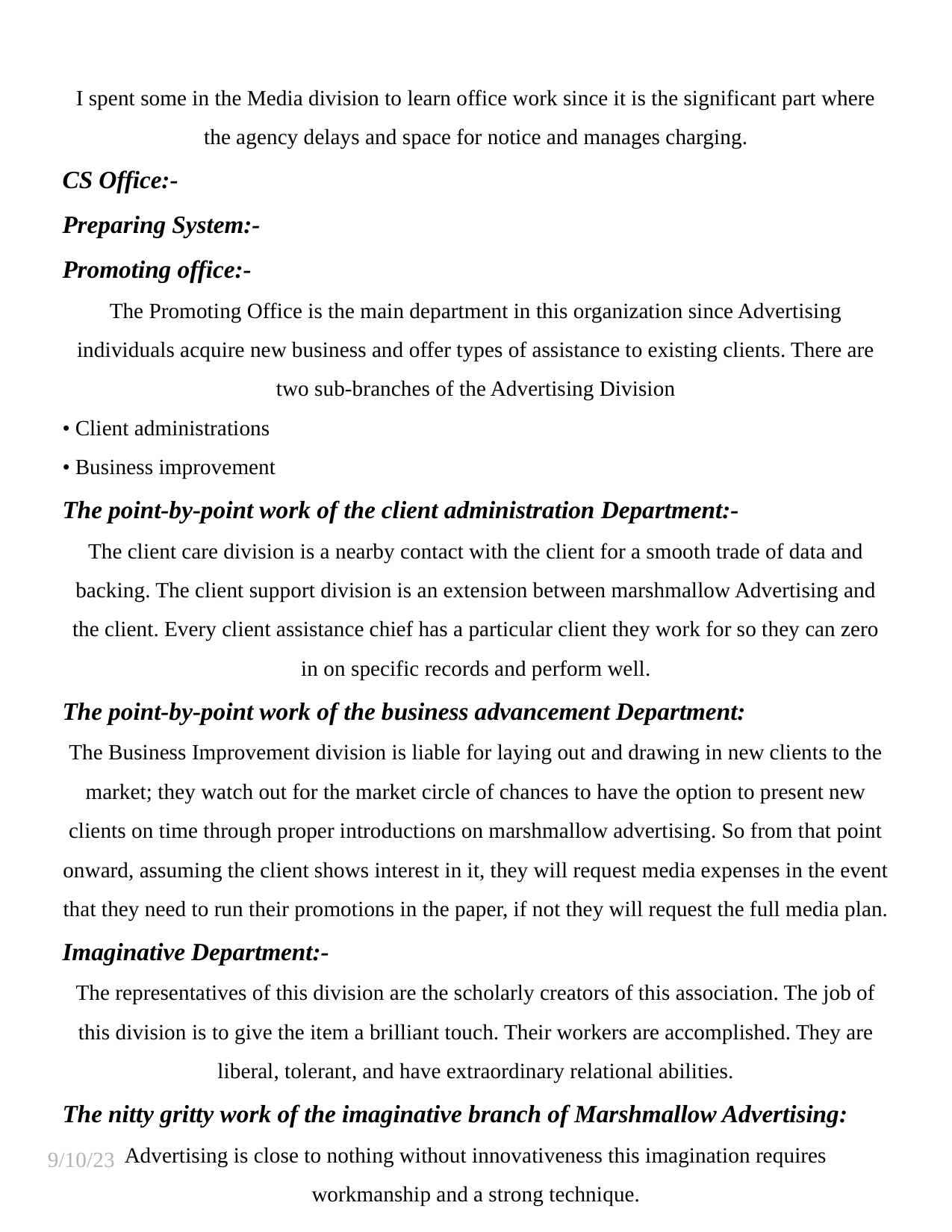

I spent some in the Media division to learn office work since it is the significant part where the agency delays and space for notice and manages charging.
CS Office:-
Preparing System:-
Promoting office:-
The Promoting Office is the main department in this organization since Advertising individuals acquire new business and offer types of assistance to existing clients. There are two sub-branches of the Advertising Division
• Client administrations
• Business improvement
The point-by-point work of the client administration Department:-
The client care division is a nearby contact with the client for a smooth trade of data and backing. The client support division is an extension between marshmallow Advertising and the client. Every client assistance chief has a particular client they work for so they can zero in on specific records and perform well.
The point-by-point work of the business advancement Department:
The Business Improvement division is liable for laying out and drawing in new clients to the market; they watch out for the market circle of chances to have the option to present new clients on time through proper introductions on marshmallow advertising. So from that point onward, assuming the client shows interest in it, they will request media expenses in the event that they need to run their promotions in the paper, if not they will request the full media plan.
Imaginative Department:-
The representatives of this division are the scholarly creators of this association. The job of this division is to give the item a brilliant touch. Their workers are accomplished. They are liberal, tolerant, and have extraordinary relational abilities.
The nitty gritty work of the imaginative branch of Marshmallow Advertising:
Advertising is close to nothing without innovativeness this imagination requires workmanship and a strong technique.
9/10/23
18